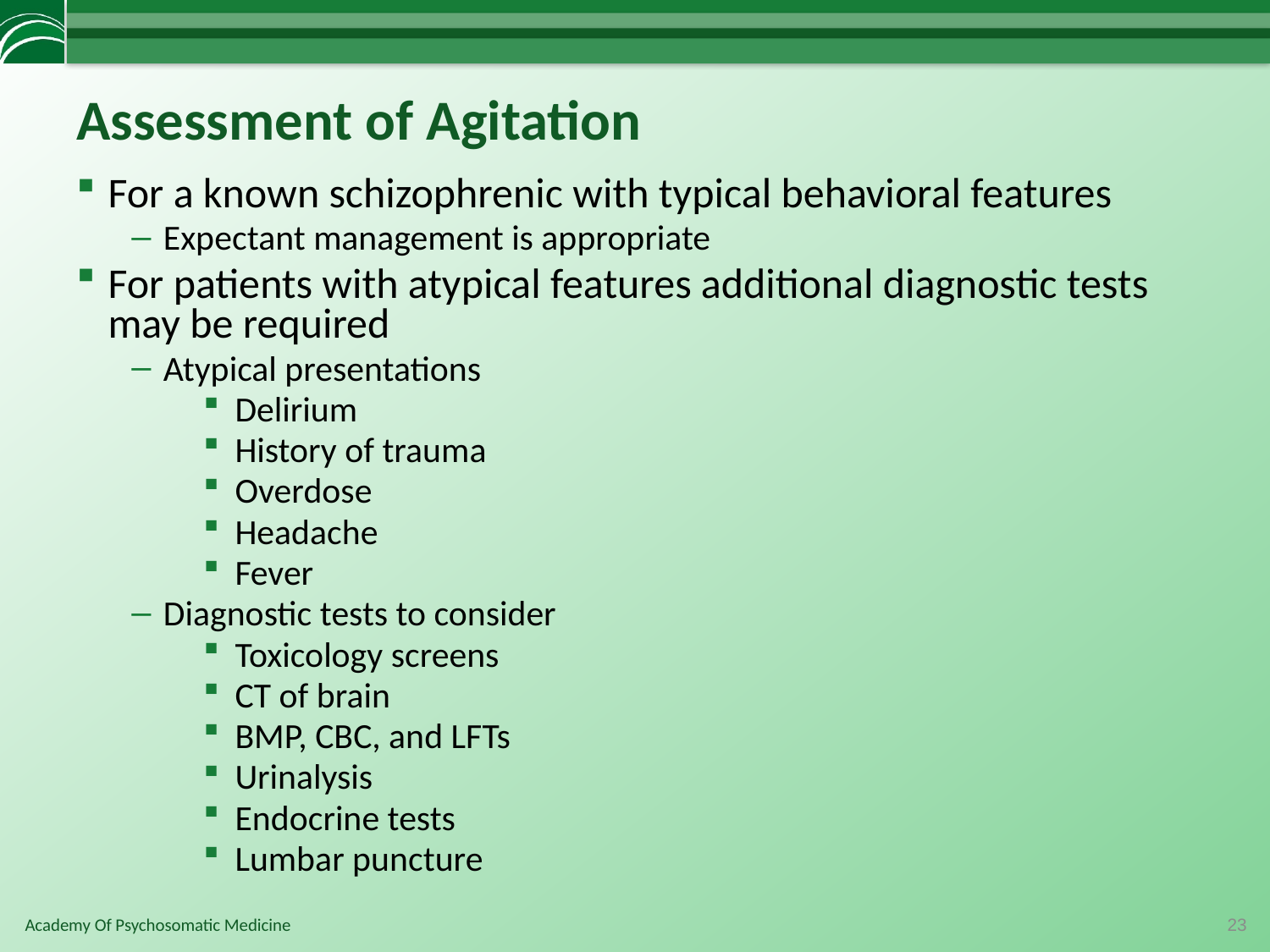

# Assessment of Agitation
For a known schizophrenic with typical behavioral features
Expectant management is appropriate
For patients with atypical features additional diagnostic tests may be required
Atypical presentations
Delirium
History of trauma
Overdose
Headache
Fever
Diagnostic tests to consider
Toxicology screens
CT of brain
BMP, CBC, and LFTs
Urinalysis
Endocrine tests
Lumbar puncture
23